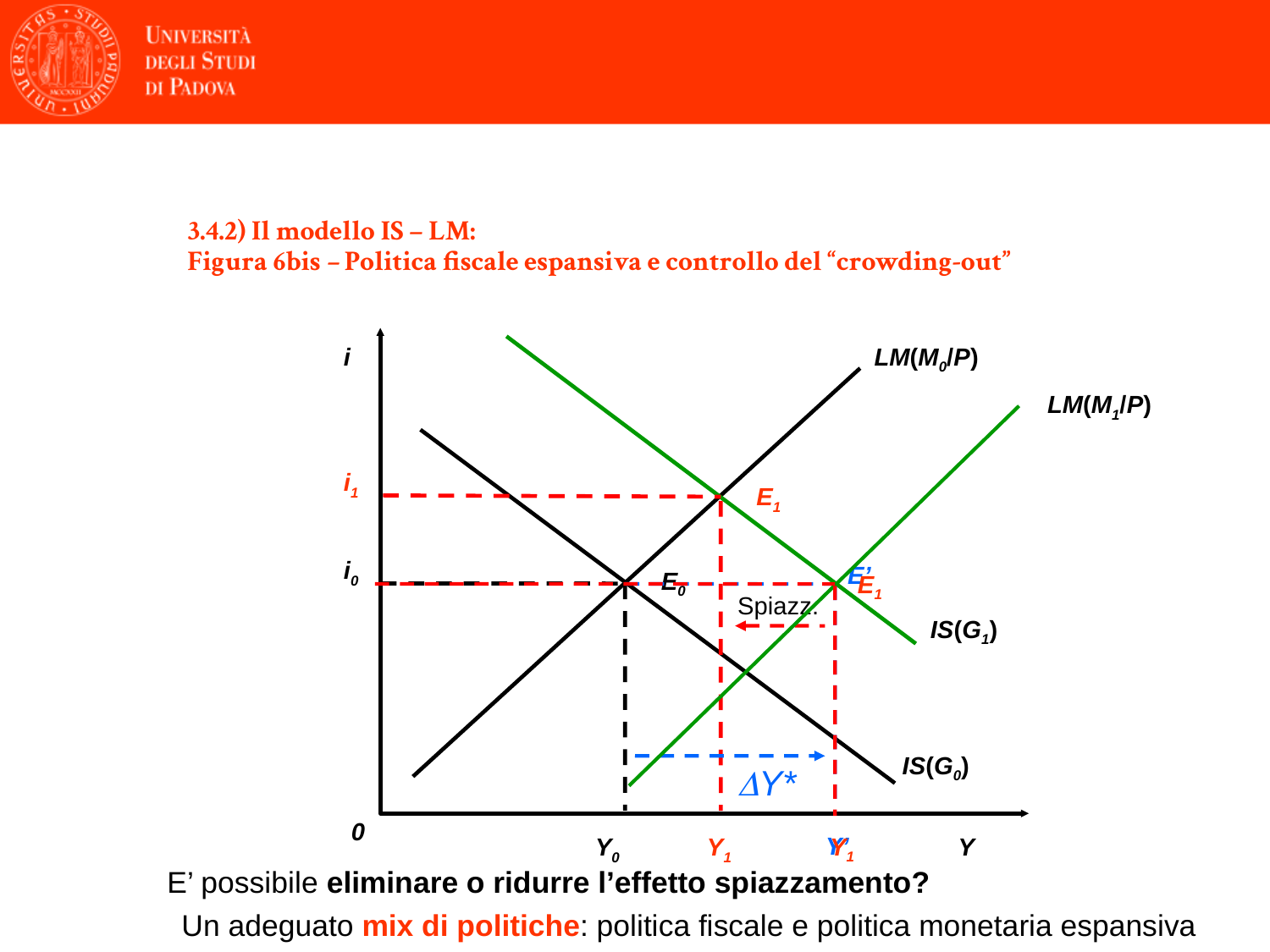

# 3.4.2) Il modello IS – LM: Figura 6bis – Politica fiscale espansiva e controllo del “crowding-out”

i
0
Y
LM(M0/P)

i0
E0

IS(G0)
Y0

IS(G1)
LM(M1/P)

i1
E1

Y1
E’

Y’
E1

Spiazz.

Y1
ΔY*

20
E’ possibile eliminare o ridurre l’effetto spiazzamento?                                   Un adeguato mix di politiche: politica fiscale e politica monetaria espansiva